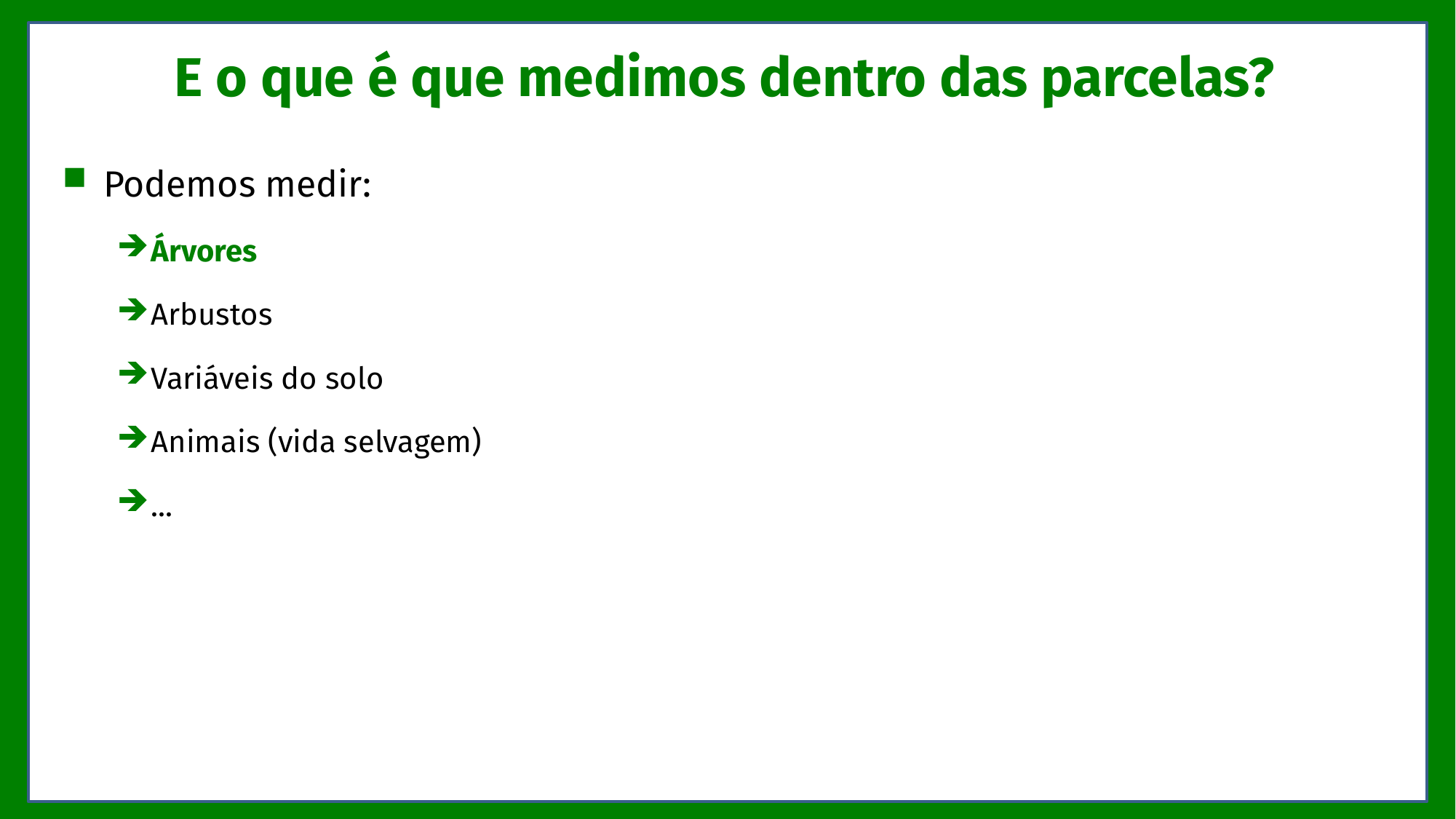

# E o que é que medimos dentro das parcelas?
Podemos medir:
Árvores
Arbustos
Variáveis do solo
Animais (vida selvagem)
...